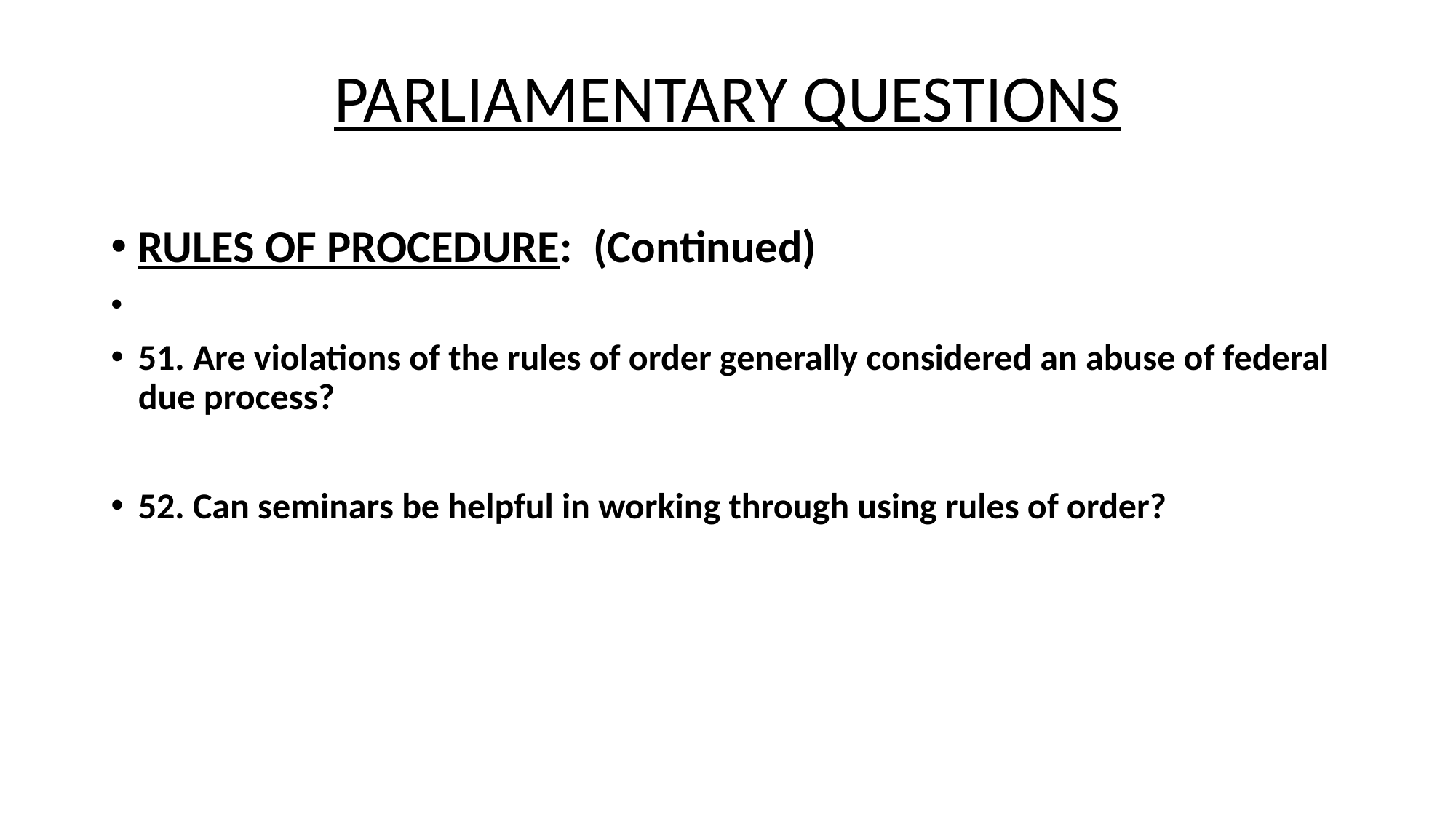

# PARLIAMENTARY QUESTIONS
RULES OF PROCEDURE:  (Continued)

51. Are violations of the rules of order generally considered an abuse of federal due process?

52. Can seminars be helpful in working through using rules of order?